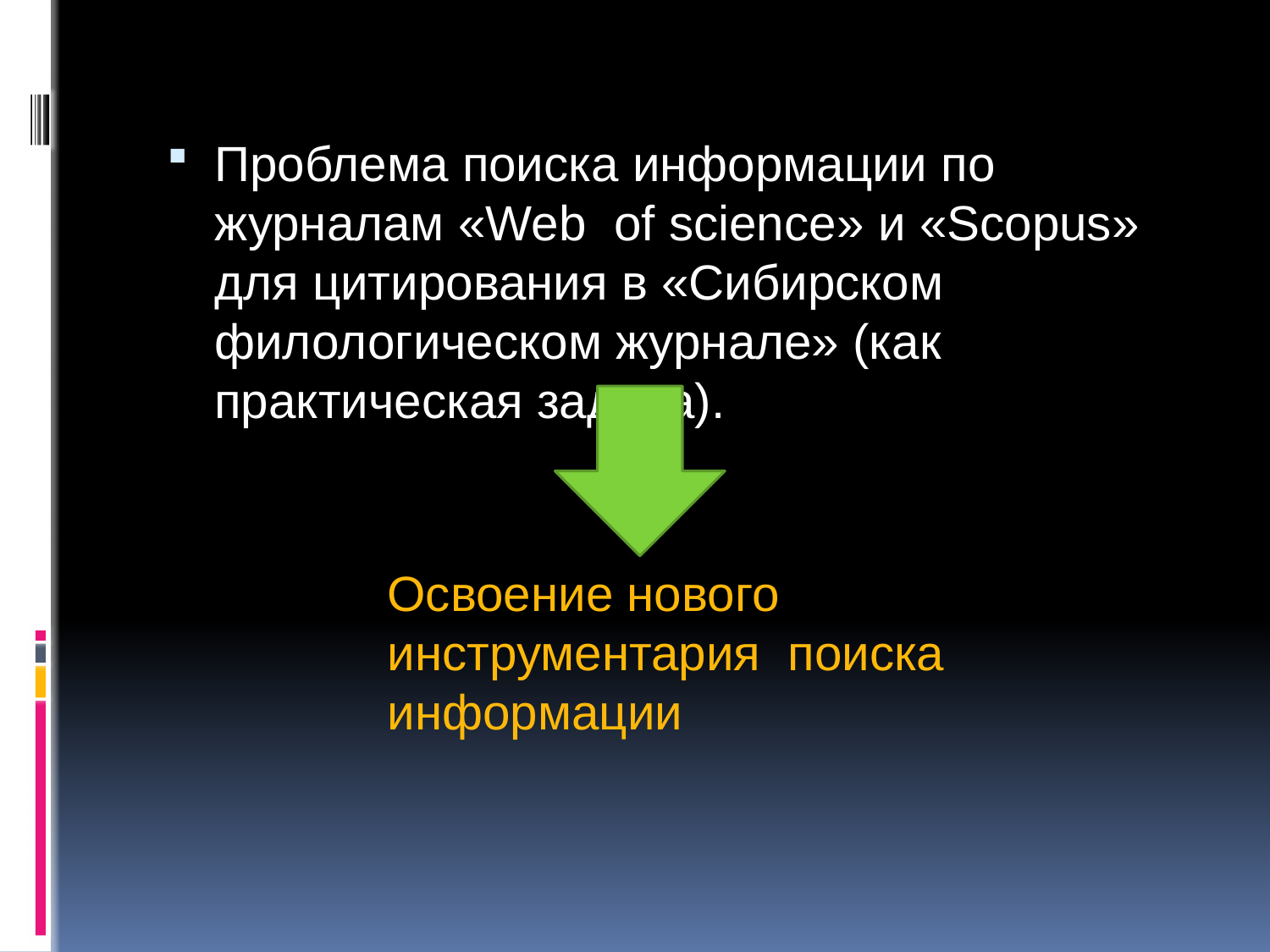

Проблема поиска информации по журналам «Web  of science» и «Scopus» для цитирования в «Сибирском филологическом журнале» (как  практическая задача).

Освоение нового  инструментария  поиска информации